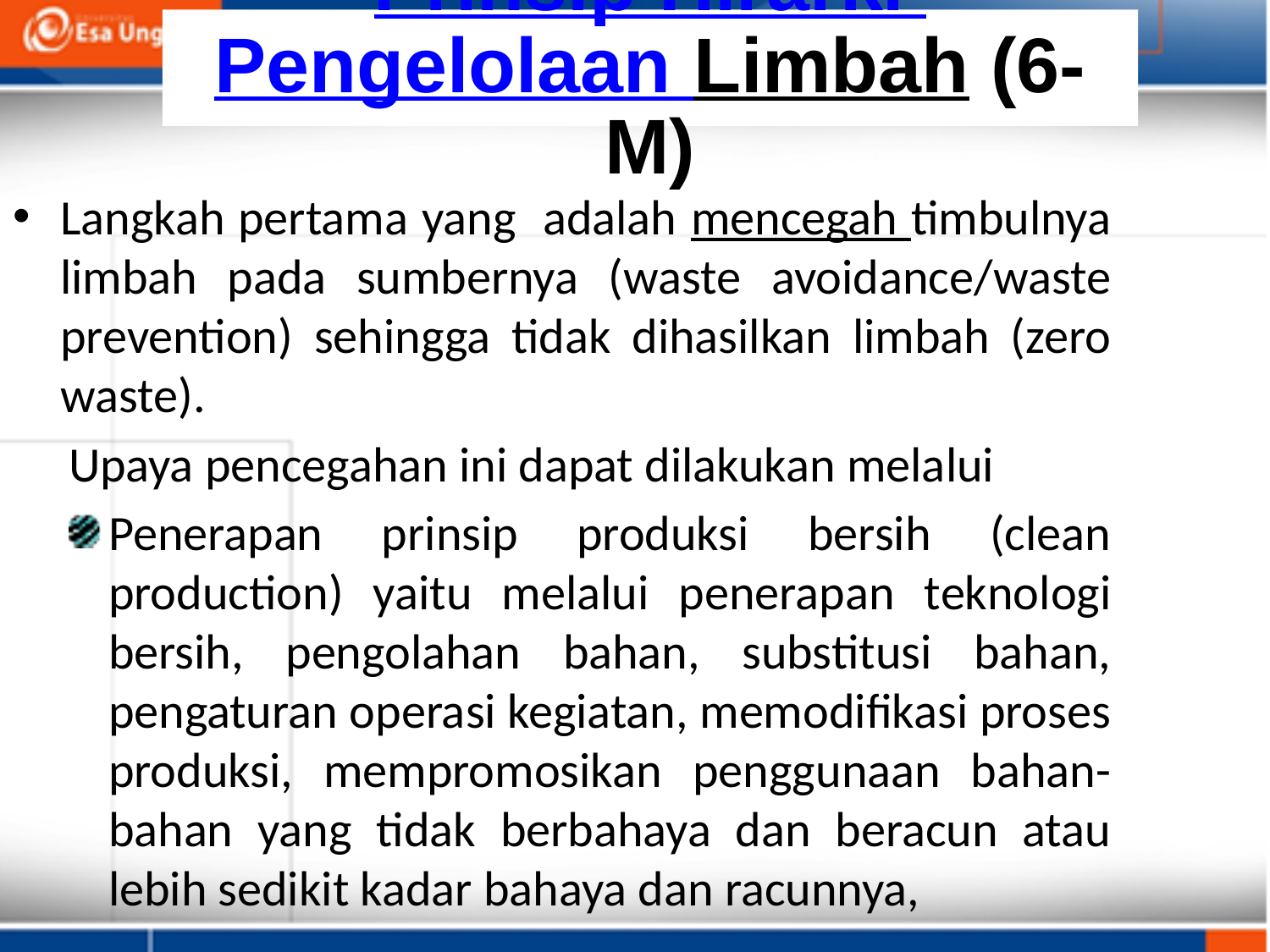

Prinsip Hirarki Pengelolaan Limbah (6-M)
Langkah pertama yang  adalah mencegah timbulnya limbah pada sumbernya (waste avoidance/waste prevention) sehingga tidak dihasilkan limbah (zero waste).
Upaya pencegahan ini dapat dilakukan melalui
Penerapan prinsip produksi bersih (clean production) yaitu melalui penerapan teknologi bersih, pengolahan bahan, substitusi bahan, pengaturan operasi kegiatan, memodifikasi proses produksi, mempromosikan penggunaan bahan-bahan yang tidak berbahaya dan beracun atau lebih sedikit kadar bahaya dan racunnya,